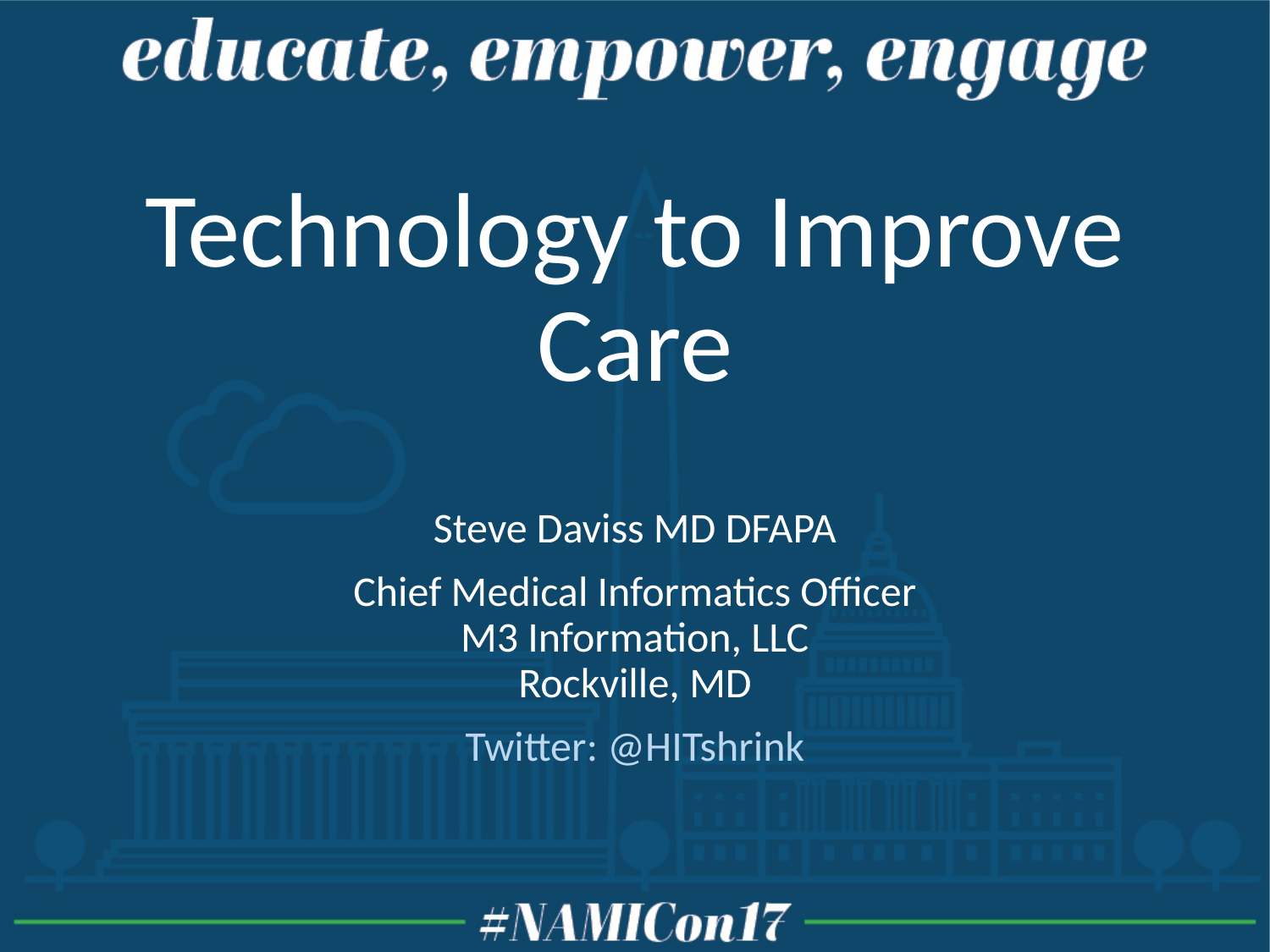

# Technology to Improve Care
Steve Daviss MD DFAPA
Chief Medical Informatics Officer
M3 Information, LLC
Rockville, MD
Twitter: @HITshrink